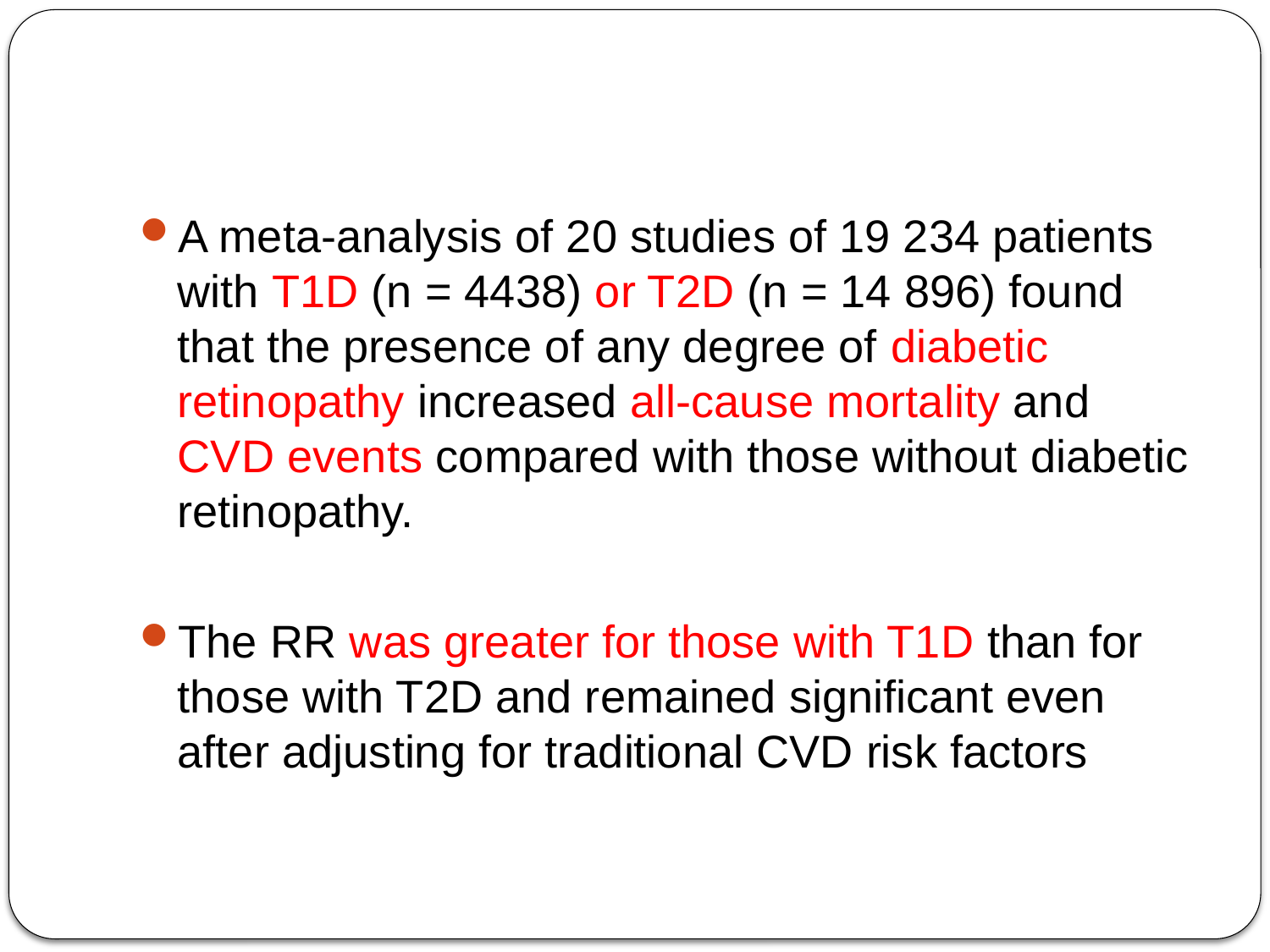

#
A meta-analysis of 20 studies of 19 234 patients with T1D (n = 4438) or T2D (n = 14 896) found that the presence of any degree of diabetic retinopathy increased all-cause mortality and CVD events compared with those without diabetic retinopathy.

The RR was greater for those with T1D than for those with T2D and remained significant even after adjusting for traditional CVD risk factors